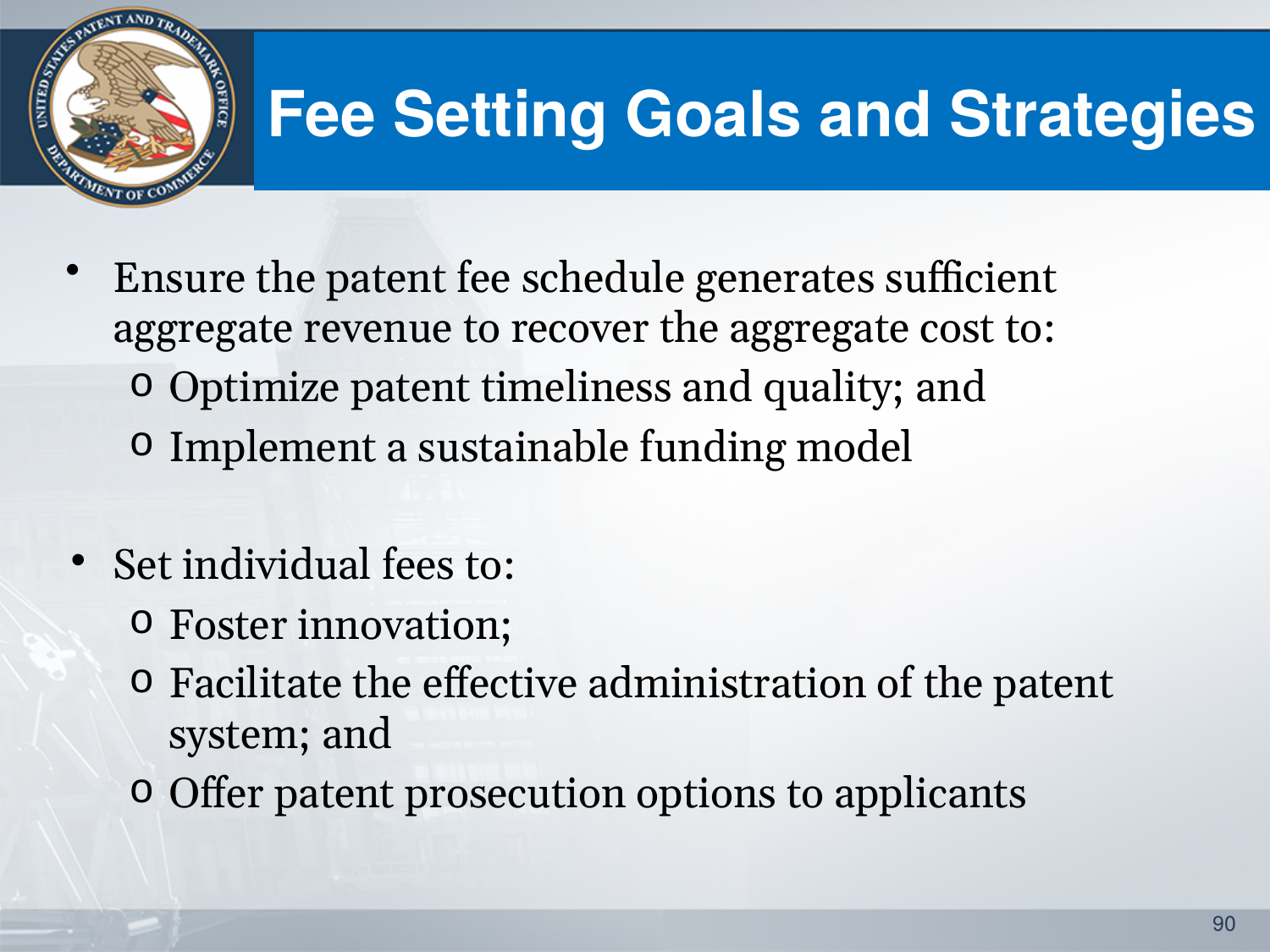

# Fee Setting Goals and Strategies
Ensure the patent fee schedule generates sufficient aggregate revenue to recover the aggregate cost to:
Optimize patent timeliness and quality; and
Implement a sustainable funding model

Set individual fees to:
Foster innovation;
Facilitate the effective administration of the patent system; and
Offer patent prosecution options to applicants
90